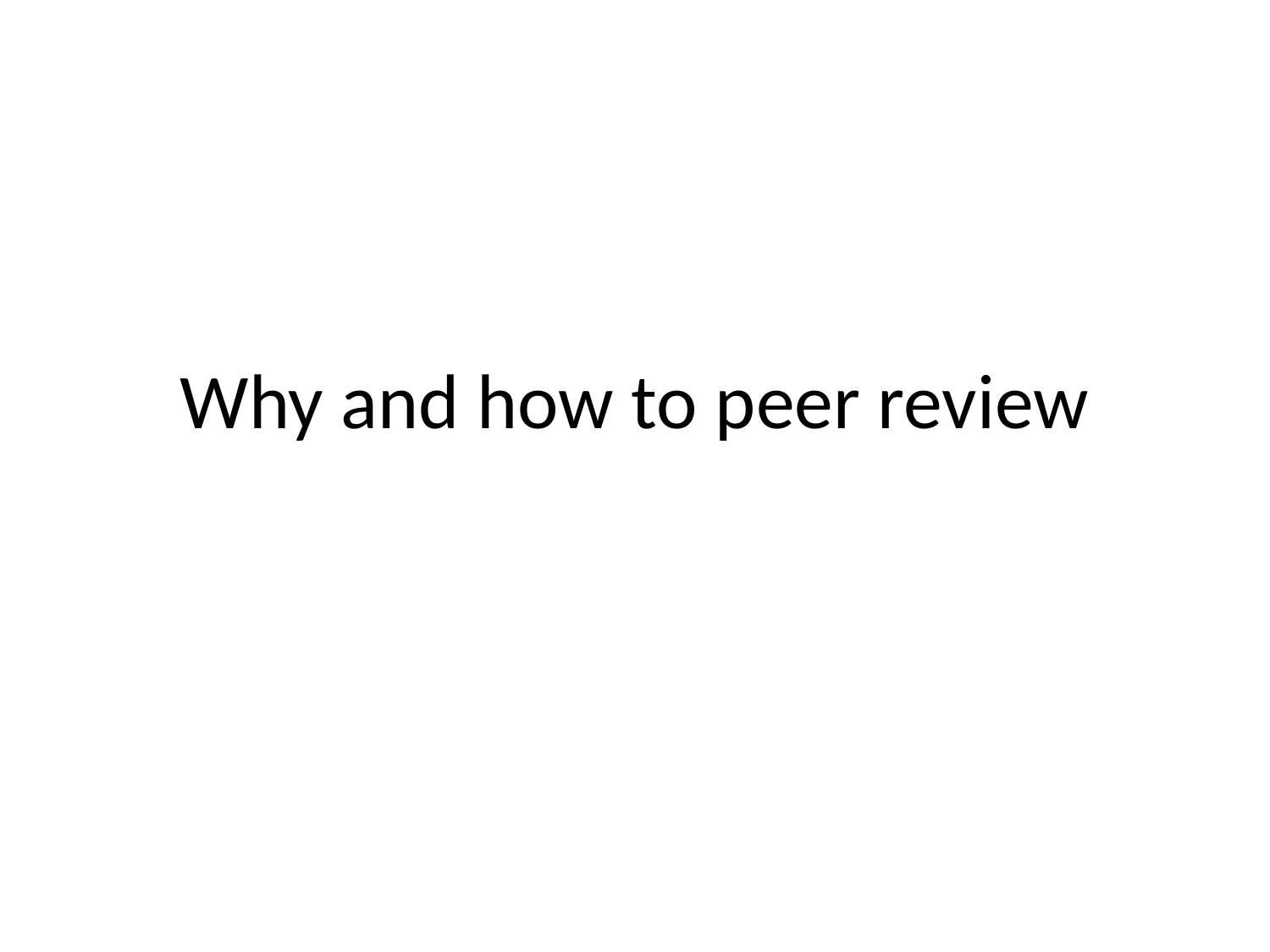

# Why and how to peer review